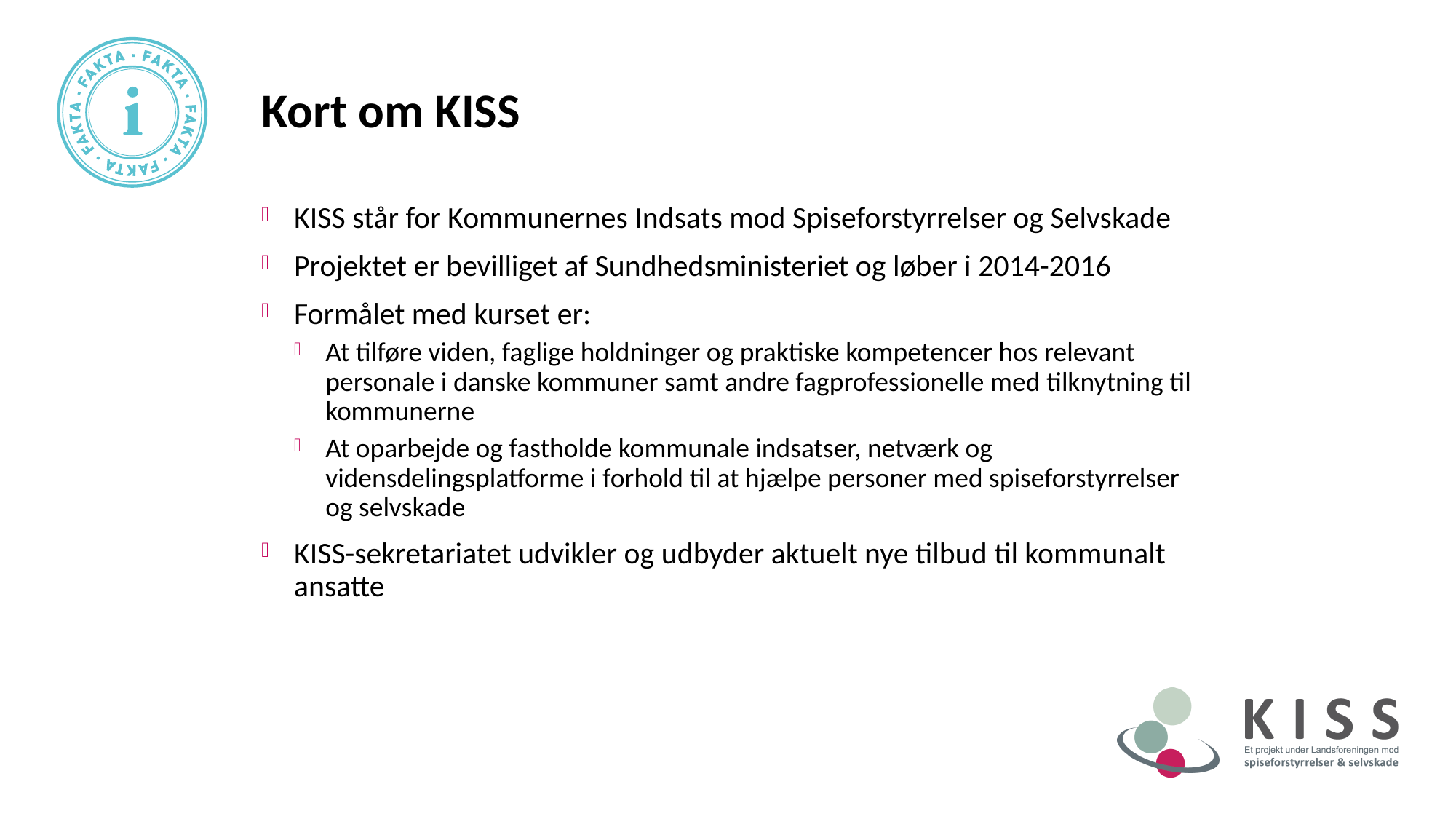

# Kort om KISS
KISS står for Kommunernes Indsats mod Spiseforstyrrelser og Selvskade
Projektet er bevilliget af Sundhedsministeriet og løber i 2014-2016
Formålet med kurset er:
At tilføre viden, faglige holdninger og praktiske kompetencer hos relevant personale i danske kommuner samt andre fagprofessionelle med tilknytning til kommunerne
At oparbejde og fastholde kommunale indsatser, netværk og vidensdelingsplatforme i forhold til at hjælpe personer med spiseforstyrrelser og selvskade
KISS-sekretariatet udvikler og udbyder aktuelt nye tilbud til kommunalt ansatte